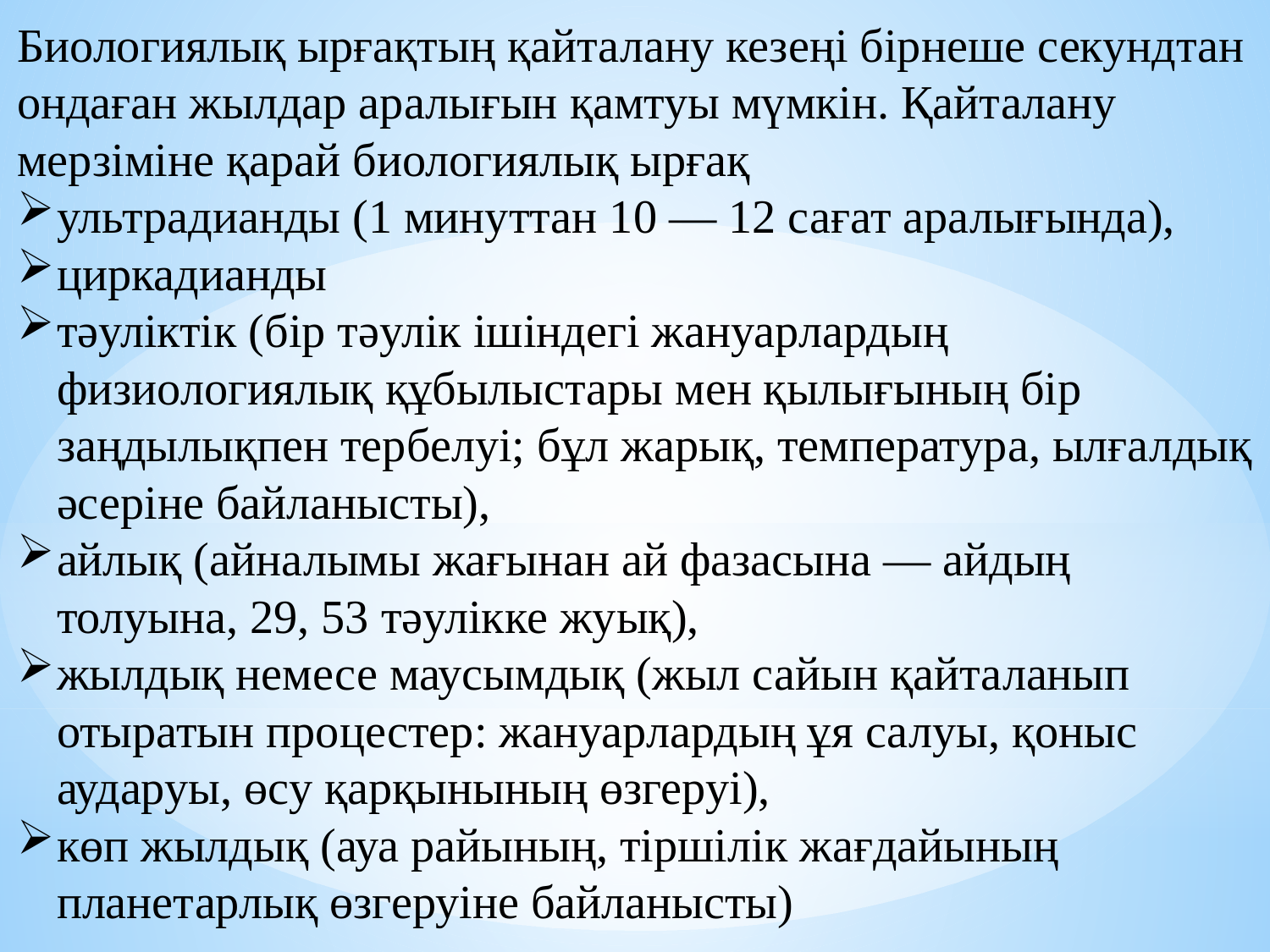

Биологиялық ырғақтың қайталану кезеңі бірнеше секундтан ондаған жылдар аралығын қамтуы мүмкін. Қайталану мерзіміне қарай биологиялық ырғақ
ультрадианды (1 минуттан 10 — 12 сағат аралығында),
циркадианды
тәуліктік (бір тәулік ішіндегі жануарлардың физиологиялық құбылыстары мен қылығының бір заңдылықпен тербелуі; бұл жарық, температура, ылғалдық әсеріне байланысты),
айлық (айналымы жағынан ай фазасына — айдың толуына, 29, 53 тәулікке жуық),
жылдық немесе маусымдық (жыл сайын қайталанып отыратын процестер: жануарлардың ұя салуы, қоныс аударуы, өсу қарқынының өзгеруі),
көп жылдық (ауа райының, тіршілік жағдайының планетарлық өзгеруіне байланысты)